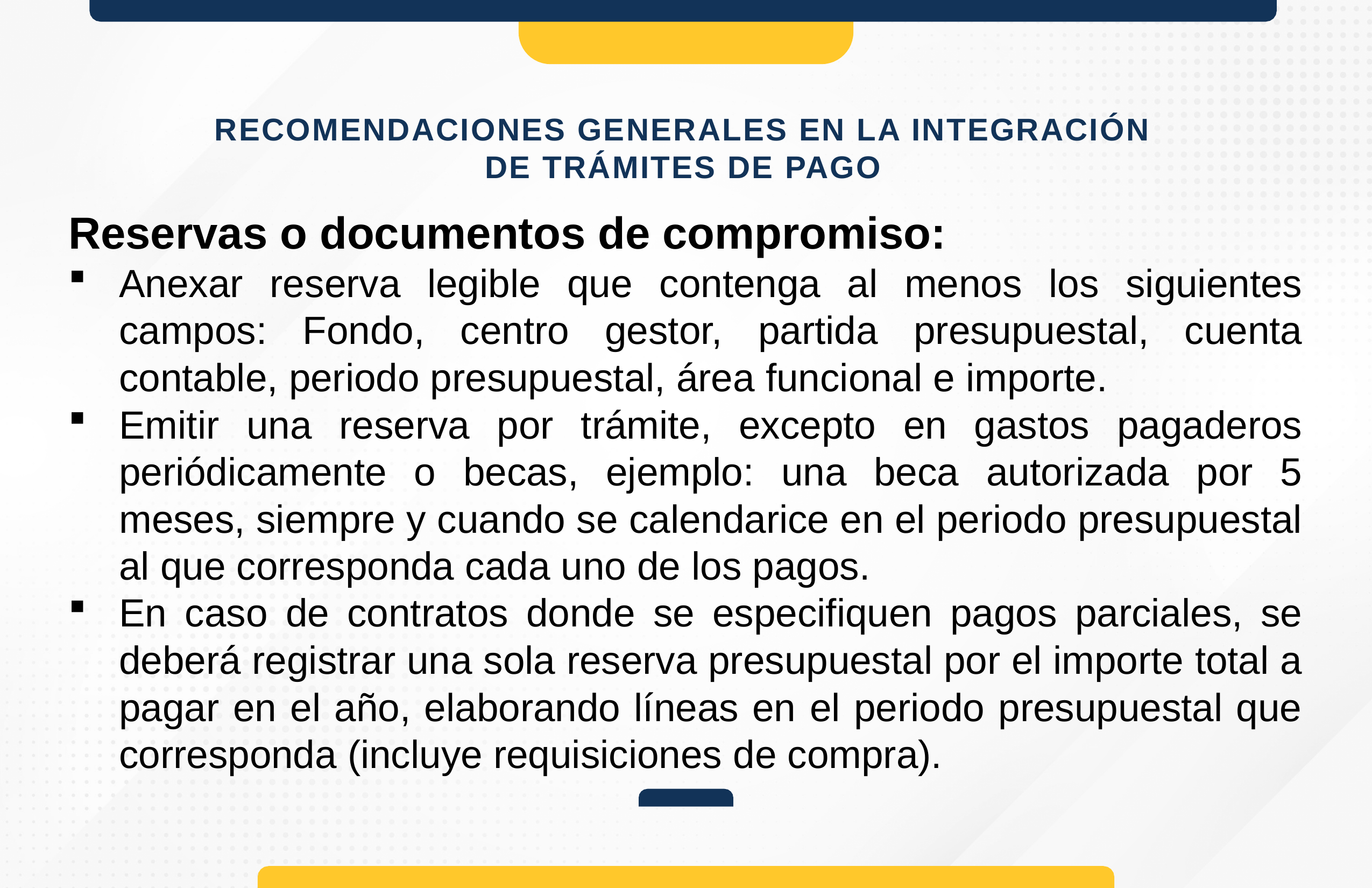

# RECOMENDACIONES GENERALES EN LA INTEGRACIÓN DE TRÁMITES DE PAGO
Reservas o documentos de compromiso:
Anexar reserva legible que contenga al menos los siguientes campos: Fondo, centro gestor, partida presupuestal, cuenta contable, periodo presupuestal, área funcional e importe.
Emitir una reserva por trámite, excepto en gastos pagaderos periódicamente o becas, ejemplo: una beca autorizada por 5 meses, siempre y cuando se calendarice en el periodo presupuestal al que corresponda cada uno de los pagos.
En caso de contratos donde se especifiquen pagos parciales, se deberá registrar una sola reserva presupuestal por el importe total a pagar en el año, elaborando líneas en el periodo presupuestal que corresponda (incluye requisiciones de compra).